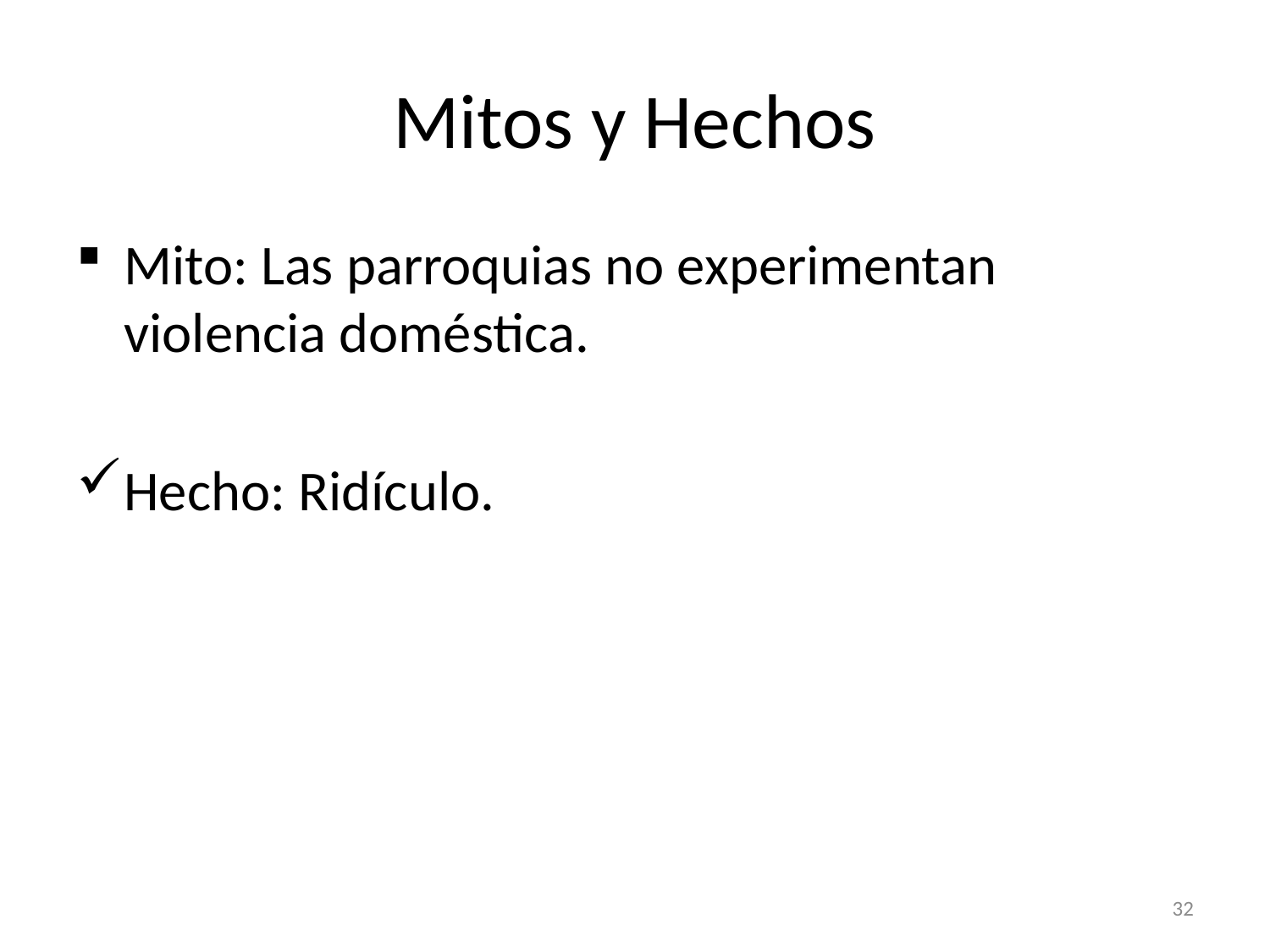

# Mitos y Hechos
Mito: Las parroquias no experimentan violencia doméstica.

Hecho: Ridículo.

32